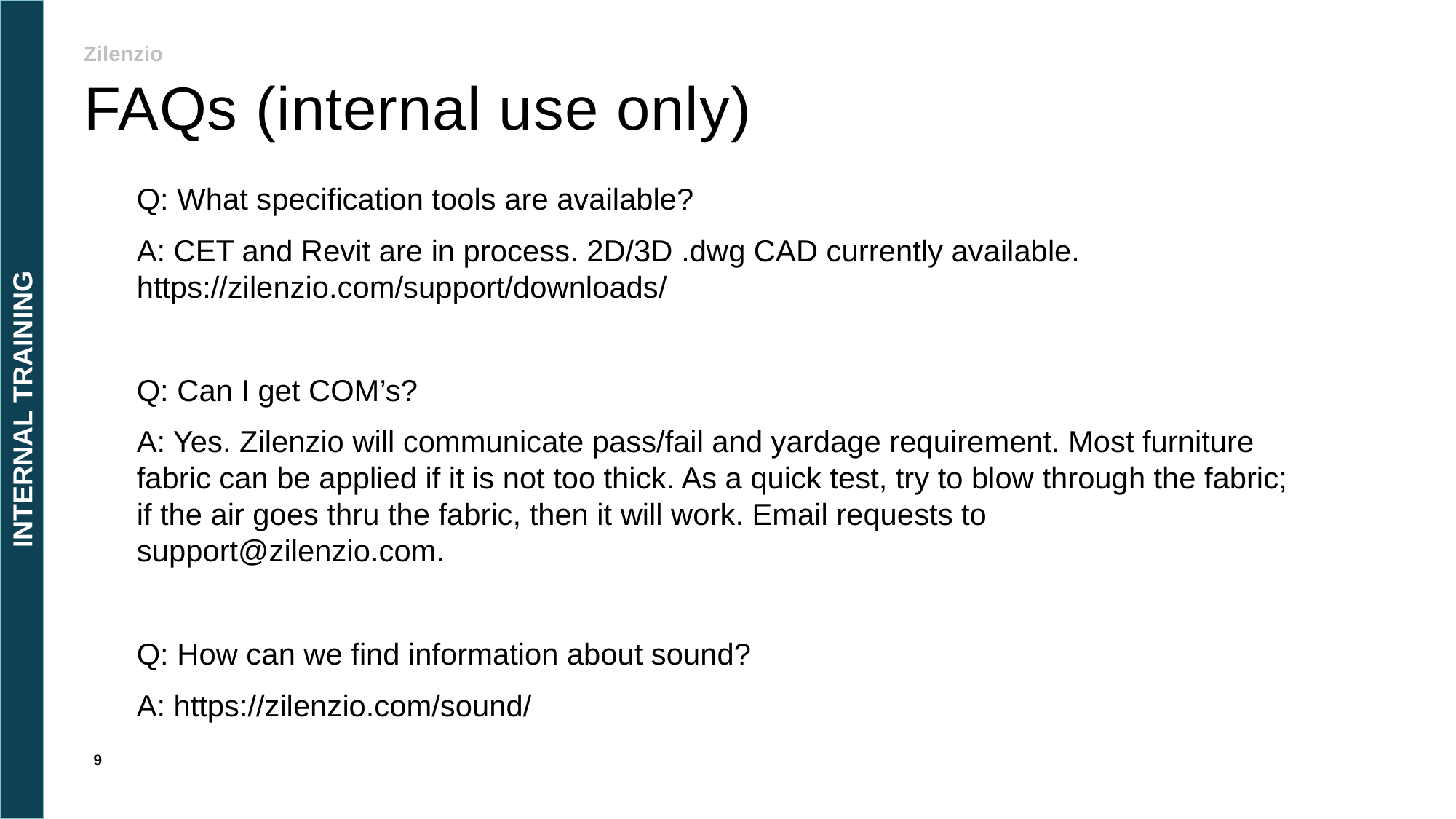

Zilenzio
# FAQs (internal use only)
Q: What specification tools are available?
A: CET and Revit are in process. 2D/3D .dwg CAD currently available. https://zilenzio.com/support/downloads/

Q: Can I get COM’s?
A: Yes. Zilenzio will communicate pass/fail and yardage requirement. Most furniture fabric can be applied if it is not too thick. As a quick test, try to blow through the fabric; if the air goes thru the fabric, then it will work. Email requests to support@zilenzio.com.

Q: How can we find information about sound?
A: https://zilenzio.com/sound/

INTERNAL TRAINING